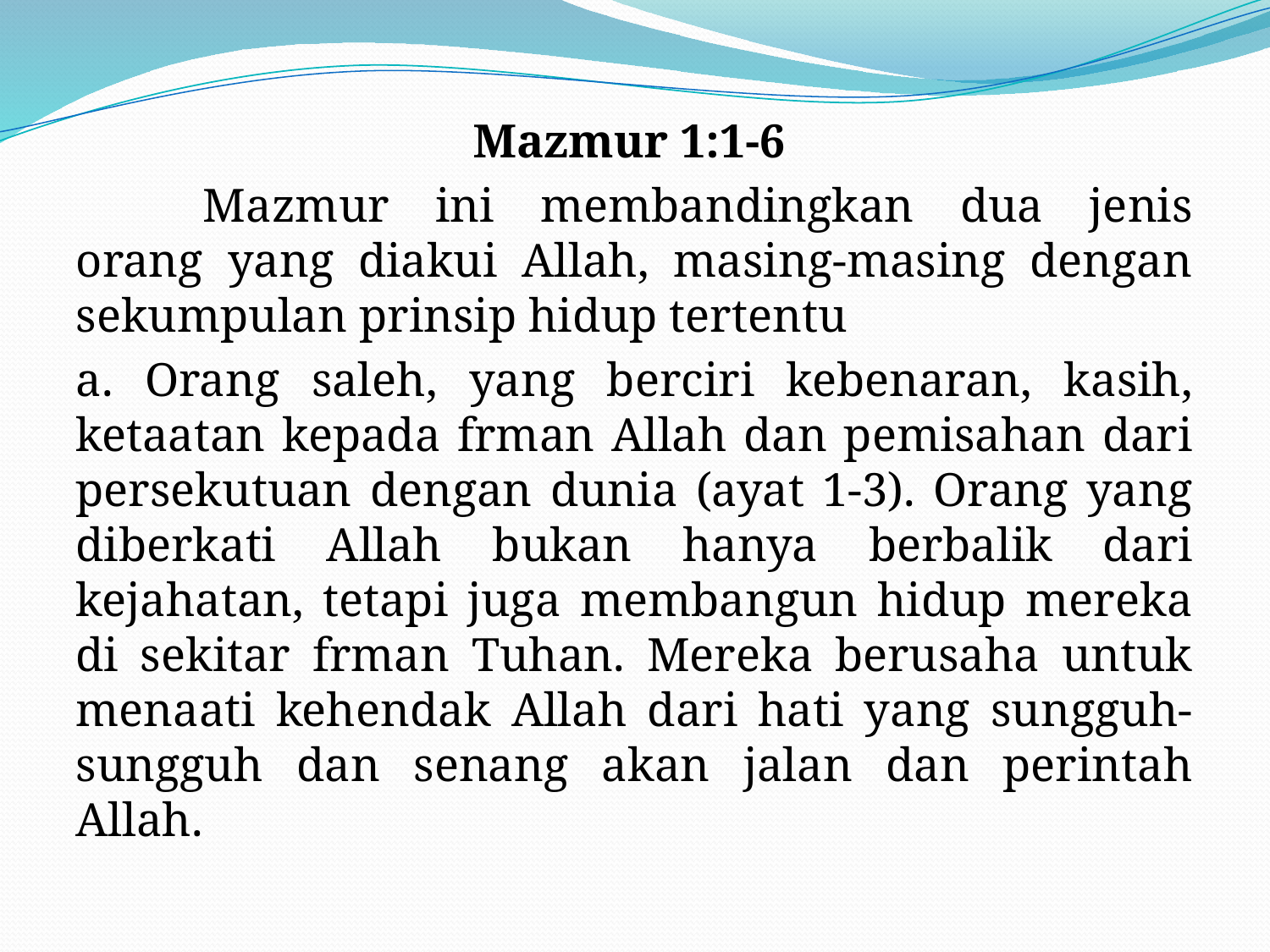

Mazmur 1:1-6
	Mazmur ini membandingkan dua jenis orang yang diakui Allah, masing-masing dengan sekumpulan prinsip hidup tertentu
a. Orang saleh, yang berciri kebenaran, kasih, ketaatan kepada frman Allah dan pemisahan dari persekutuan dengan dunia (ayat 1-3). Orang yang diberkati Allah bukan hanya berbalik dari kejahatan, tetapi juga membangun hidup mereka di sekitar frman Tuhan. Mereka berusaha untuk menaati kehendak Allah dari hati yang sungguh-sungguh dan senang akan jalan dan perintah Allah.